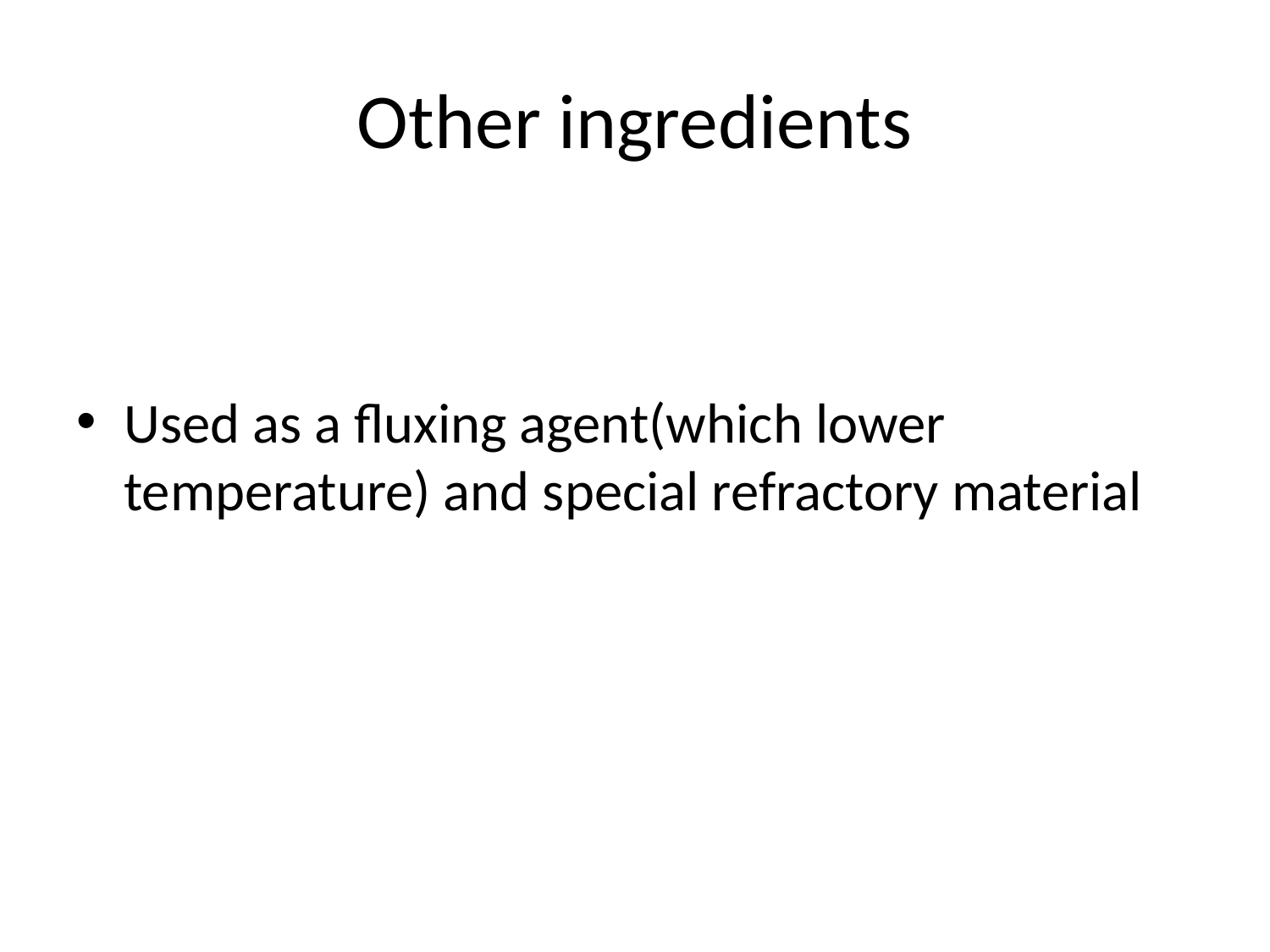

# Other ingredients

Used as a fluxing agent(which lower temperature) and special refractory material